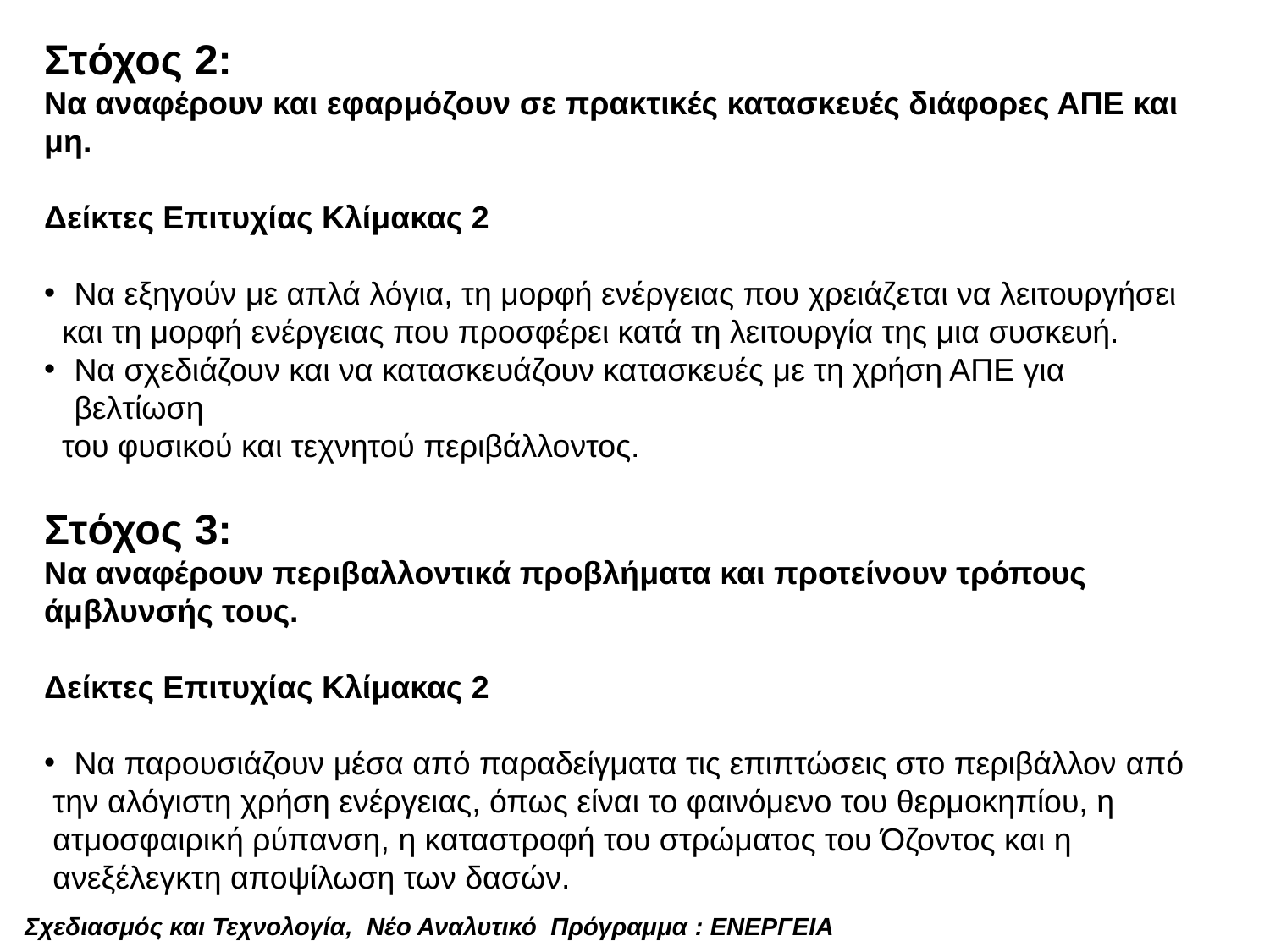

Στόχος 2:
Να αναφέρουν και εφαρμόζουν σε πρακτικές κατασκευές διάφορες ΑΠΕ και μη.

Δείκτες Επιτυχίας Κλίμακας 2

Να εξηγούν με απλά λόγια, τη μορφή ενέργειας που χρειάζεται να λειτουργήσει
  και τη μορφή ενέργειας που προσφέρει κατά τη λειτουργία της μια συσκευή.
Να σχεδιάζουν και να κατασκευάζουν κατασκευές με τη χρήση ΑΠΕ για βελτίωση
  του φυσικού και τεχνητού περιβάλλοντος.

Στόχος 3:
Να αναφέρουν περιβαλλοντικά προβλήματα και προτείνουν τρόπους άμβλυνσής τους.

Δείκτες Επιτυχίας Κλίμακας 2

Να παρουσιάζουν μέσα από παραδείγματα τις επιπτώσεις στο περιβάλλον από
 την αλόγιστη χρήση ενέργειας, όπως είναι το φαινόμενο του θερμοκηπίου, η
 ατμοσφαιρική ρύπανση, η καταστροφή του στρώματος του Όζοντος και η
 ανεξέλεγκτη αποψίλωση των δασών.

Σχεδιασμός και Τεχνολογία,  Νέο Αναλυτικό  Πρόγραμμα : ΕΝΕΡΓΕΙΑ